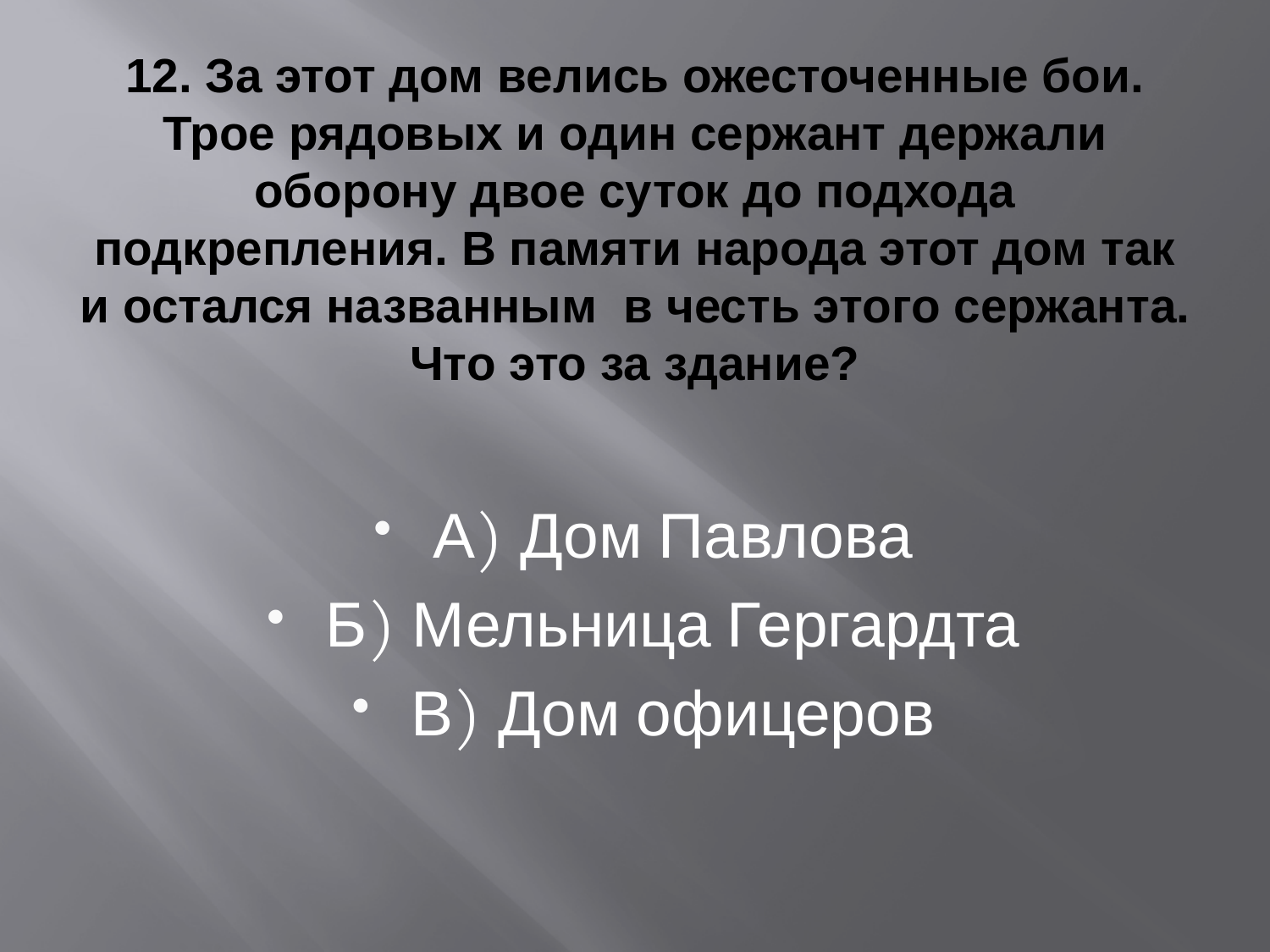

# 12. За этот дом велись ожесточенные бои. Трое рядовых и один сержант держали оборону двое суток до подхода подкрепления. В памяти народа этот дом так и остался названным  в честь этого сержанта. Что это за здание?

А) Дом Павлова
Б) Мельница Гергардта
В) Дом офицеров